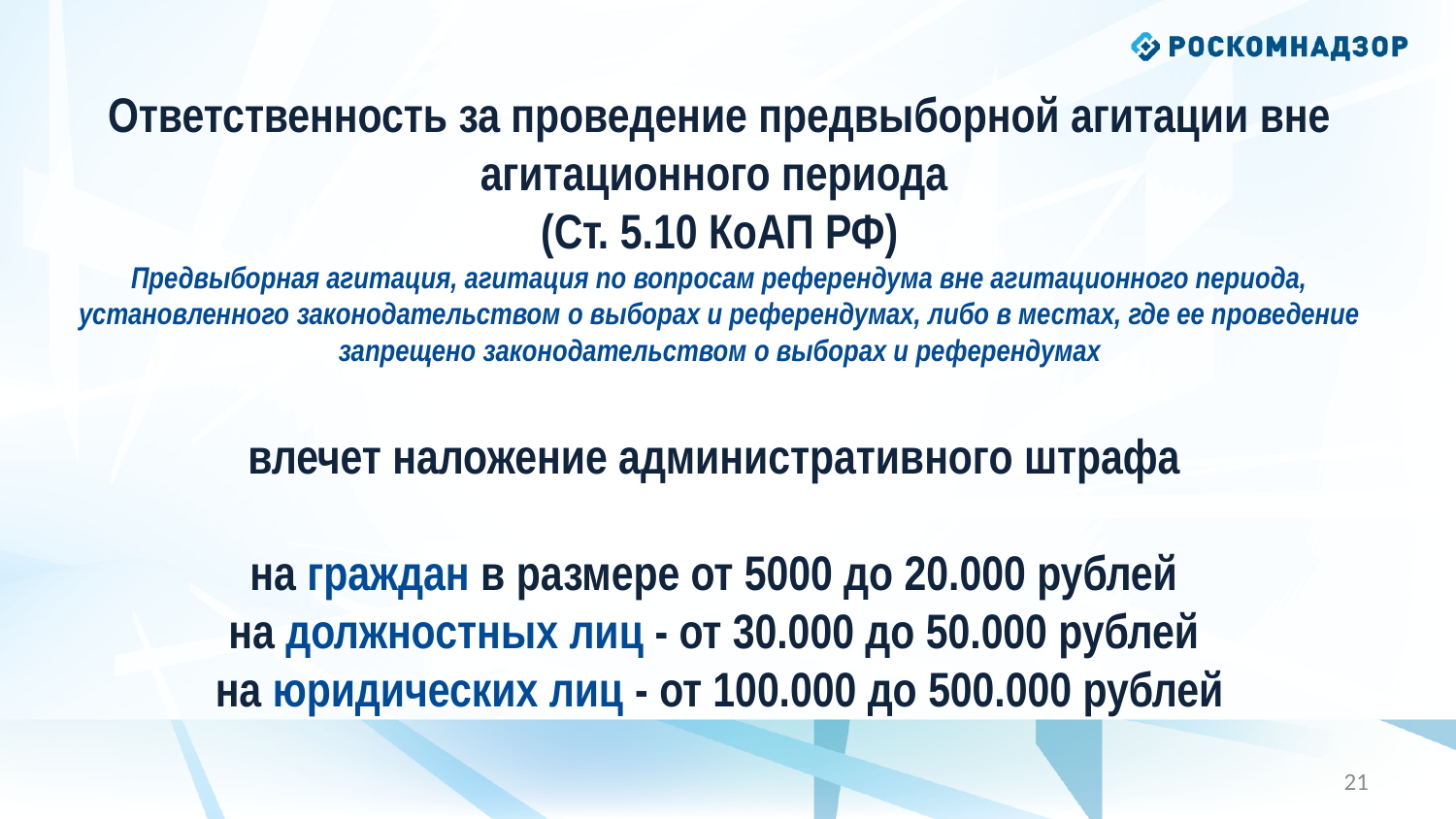

Ответственность за проведение предвыборной агитации вне агитационного периода
(Ст. 5.10 КоАП РФ)
Предвыборная агитация, агитация по вопросам референдума вне агитационного периода, установленного законодательством о выборах и референдумах, либо в местах, где ее проведение запрещено законодательством о выборах и референдумах

влечет наложение административного штрафа

на граждан в размере от 5000 до 20.000 рублей
на должностных лиц - от 30.000 до 50.000 рублей
на юридических лиц - от 100.000 до 500.000 рублей

21